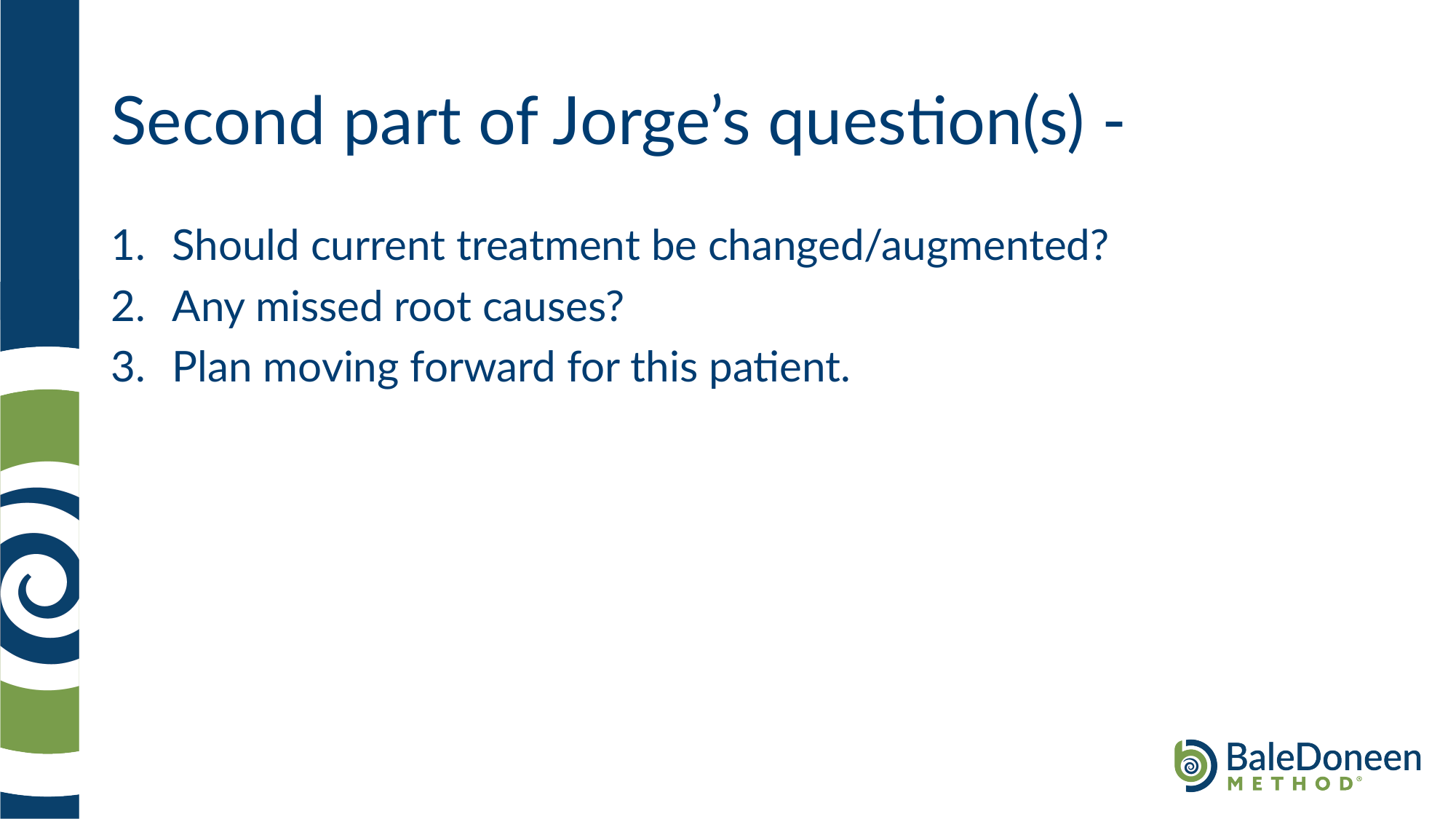

# Second part of Jorge’s question(s) -
Should current treatment be changed/augmented?
Any missed root causes?
Plan moving forward for this patient.